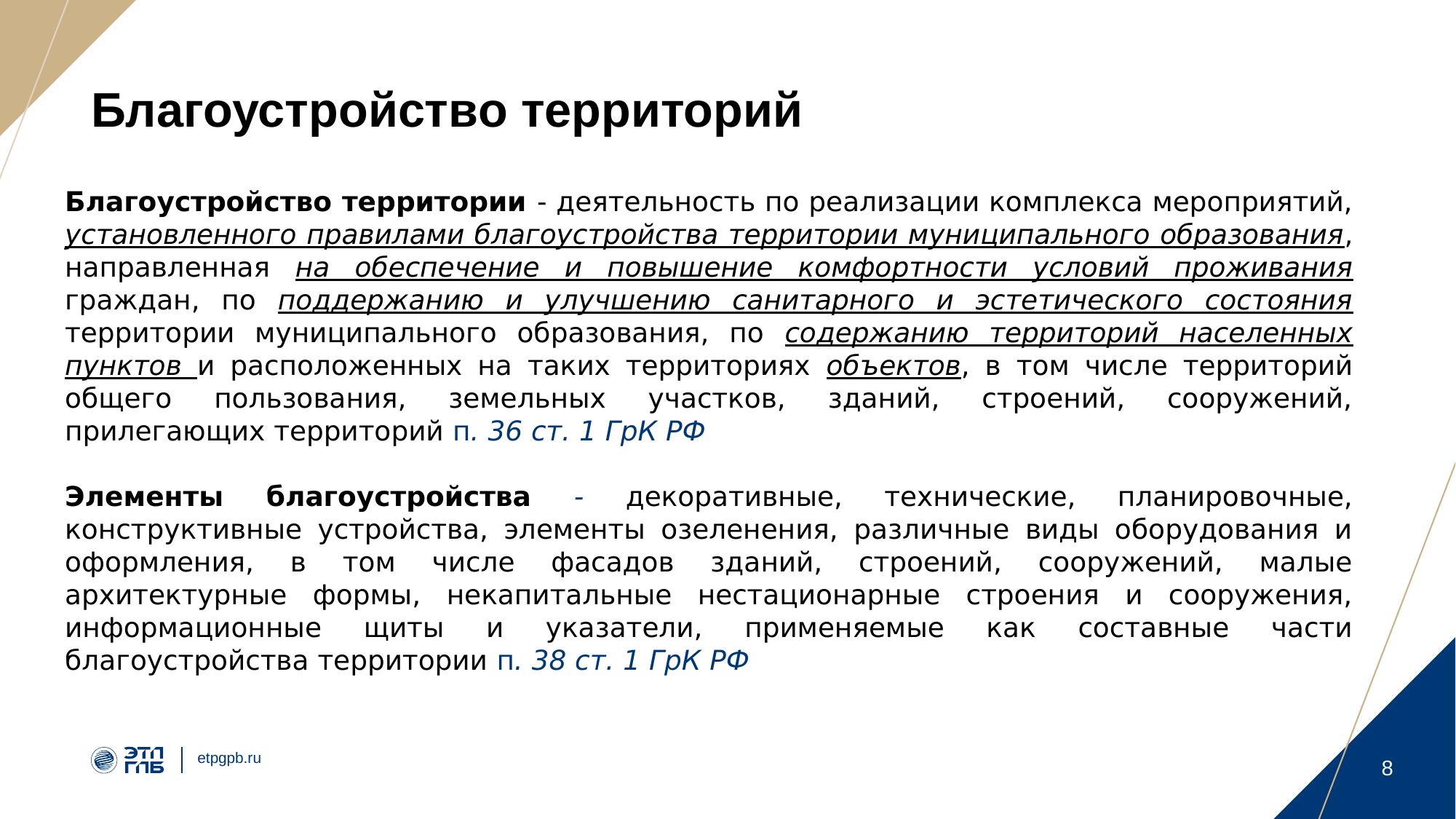

# Благоустройство территорий
Благоустройство территории - деятельность по реализации комплекса мероприятий, установленного правилами благоустройства территории муниципального образования, направленная на обеспечение и повышение комфортности условий проживания граждан, по поддержанию и улучшению санитарного и эстетического состояния территории муниципального образования, по содержанию территорий населенных пунктов и расположенных на таких территориях объектов, в том числе территорий общего пользования, земельных участков, зданий, строений, сооружений, прилегающих территорий п. 36 ст. 1 ГрК РФ

Элементы благоустройства - декоративные, технические, планировочные, конструктивные устройства, элементы озеленения, различные виды оборудования и оформления, в том числе фасадов зданий, строений, сооружений, малые архитектурные формы, некапитальные нестационарные строения и сооружения, информационные щиты и указатели, применяемые как составные части благоустройства территории п. 38 ст. 1 ГрК РФ